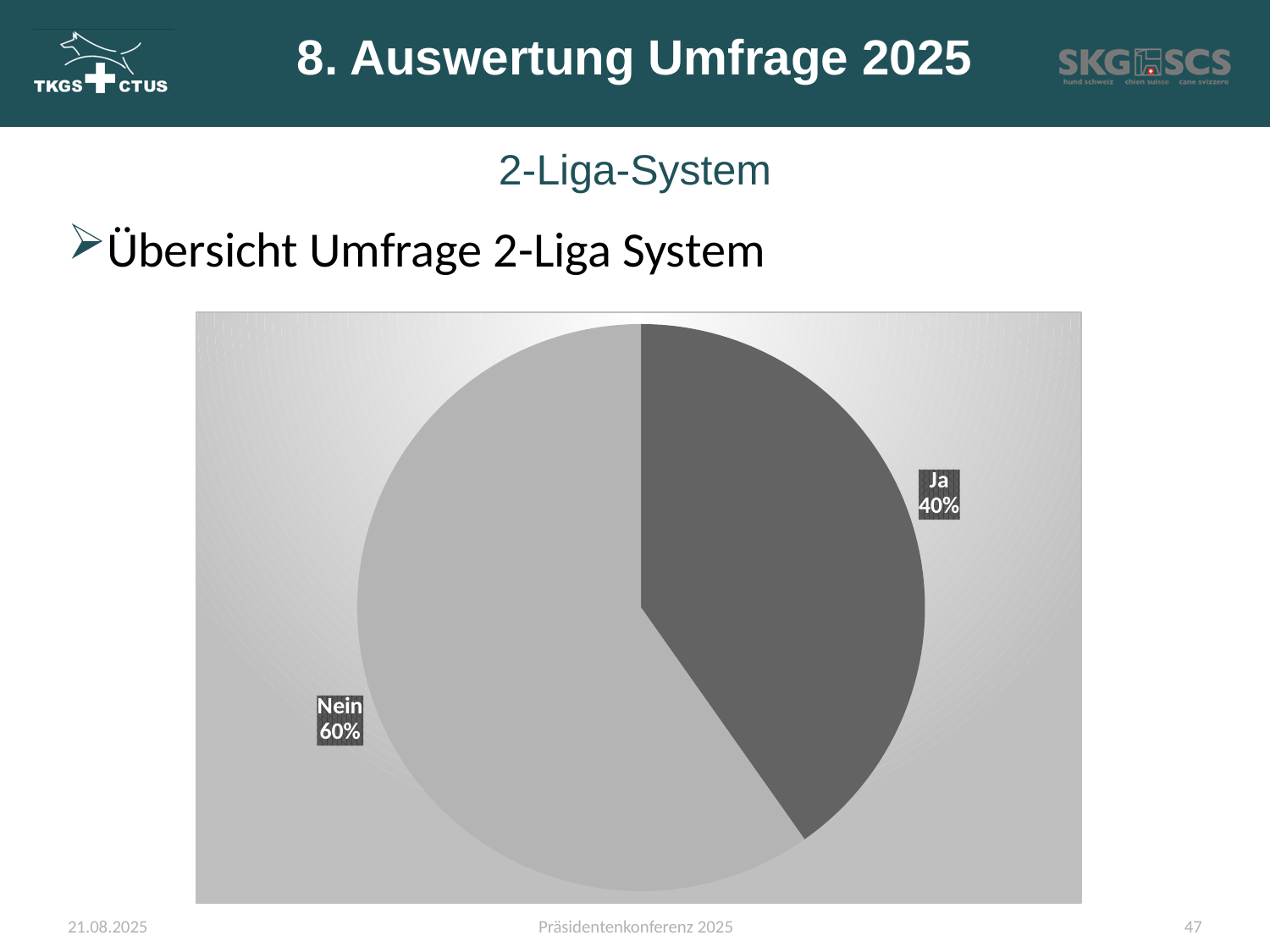

# 8. Auswertung Umfrage 2025
2-Liga-System
Übersicht Umfrage 2-Liga System

### Chart

| Category | Sales |
|---|---|
| Ja | 105.0 |
| Nein | 156.0 |
21.08.2025
Präsidentenkonferenz 2025
47